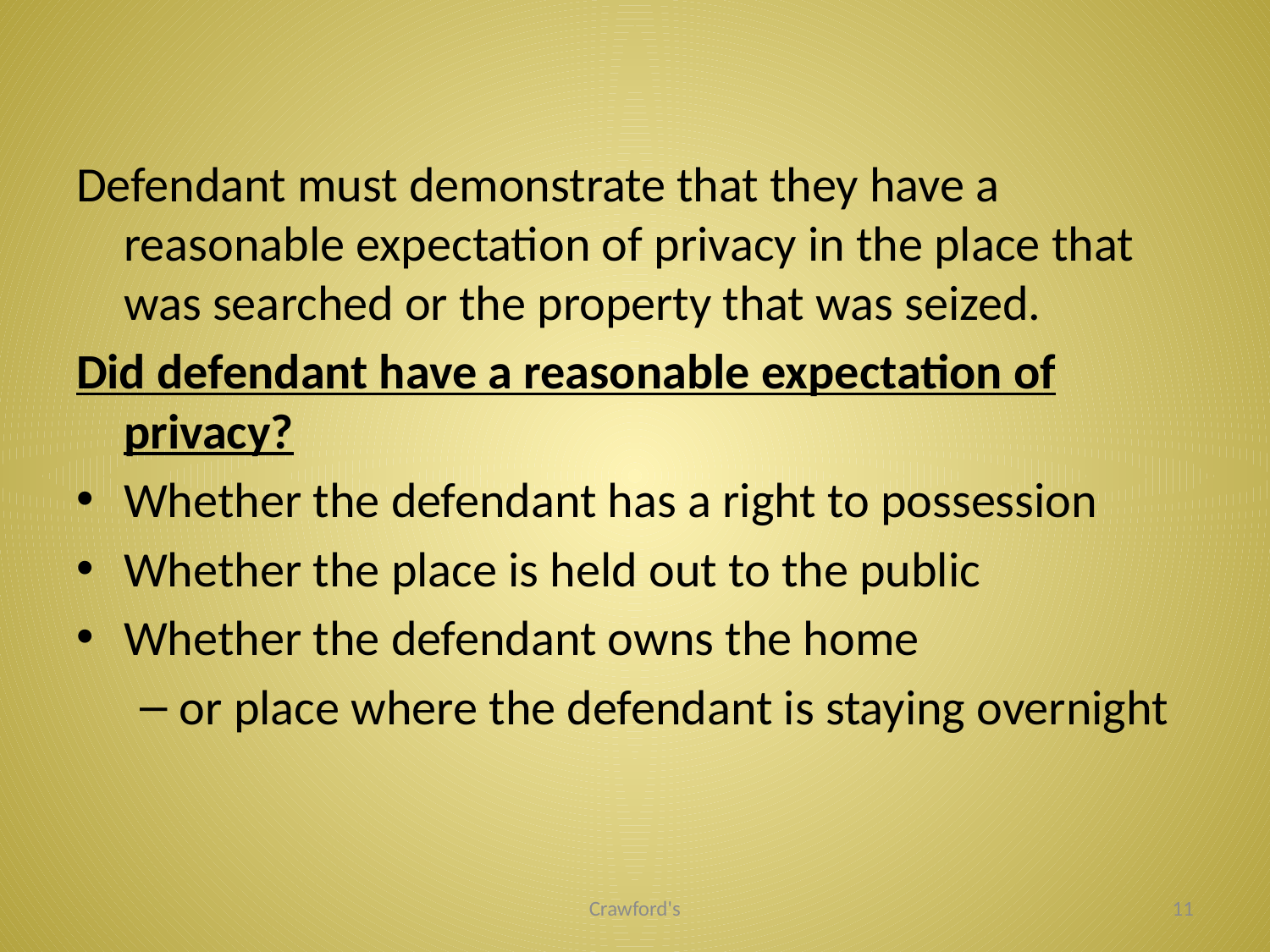

#
Defendant must demonstrate that they have a reasonable expectation of privacy in the place that was searched or the property that was seized.
Did defendant have a reasonable expectation of privacy?
Whether the defendant has a right to possession
Whether the place is held out to the public
Whether the defendant owns the home
or place where the defendant is staying overnight

Crawford's
11